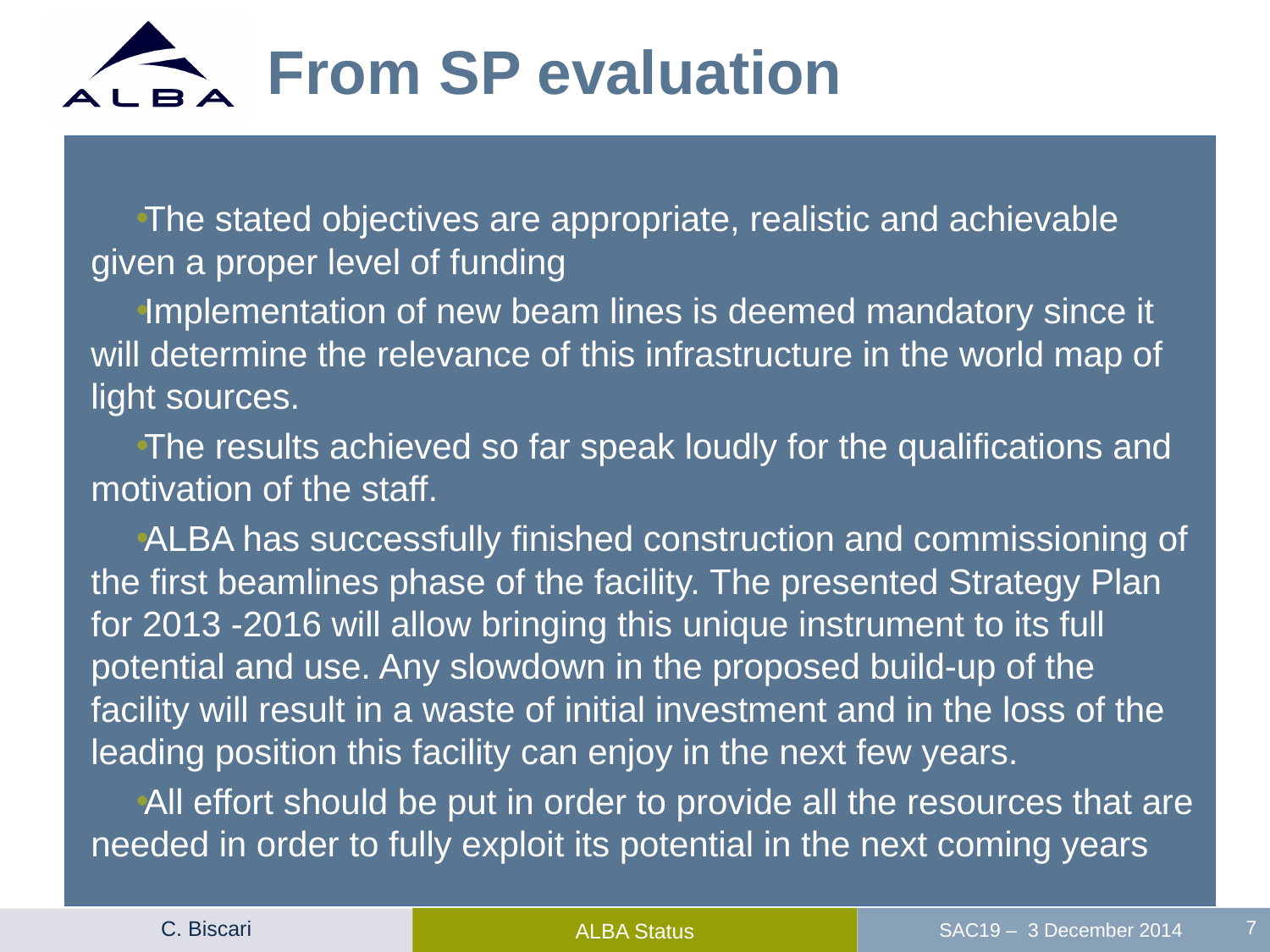

# From SP evaluation

The stated objectives are appropriate, realistic and achievable given a proper level of funding
Implementation of new beam lines is deemed mandatory since it will determine the relevance of this infrastructure in the world map of light sources.
The results achieved so far speak loudly for the qualifications and motivation of the staff.
ALBA has successfully finished construction and commissioning of the first beamlines phase of the facility. The presented Strategy Plan for 2013 -2016 will allow bringing this unique instrument to its full potential and use. Any slowdown in the proposed build-up of the facility will result in a waste of initial investment and in the loss of the leading position this facility can enjoy in the next few years.
All effort should be put in order to provide all the resources that are needed in order to fully exploit its potential in the next coming years